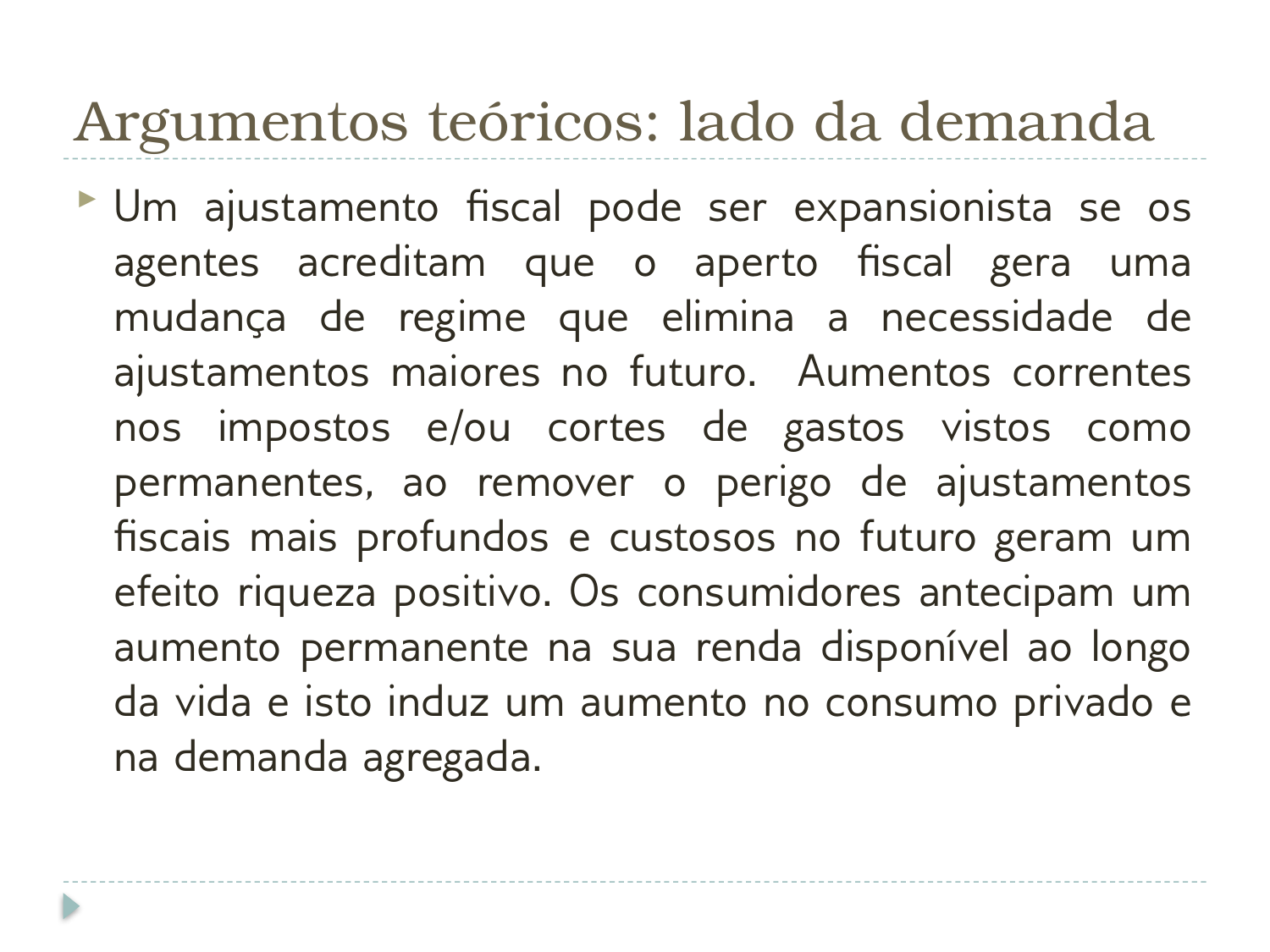

# Argumentos teóricos: lado da demanda
Um ajustamento fiscal pode ser expansionista se os agentes acreditam que o aperto fiscal gera uma mudança de regime que elimina a necessidade de ajustamentos maiores no futuro.  Aumentos correntes nos impostos e/ou cortes de gastos vistos como permanentes, ao remover o perigo de ajustamentos fiscais mais profundos e custosos no futuro geram um efeito riqueza positivo. Os consumidores antecipam um aumento permanente na sua renda disponível ao longo da vida e isto induz um aumento no consumo privado e na demanda agregada.